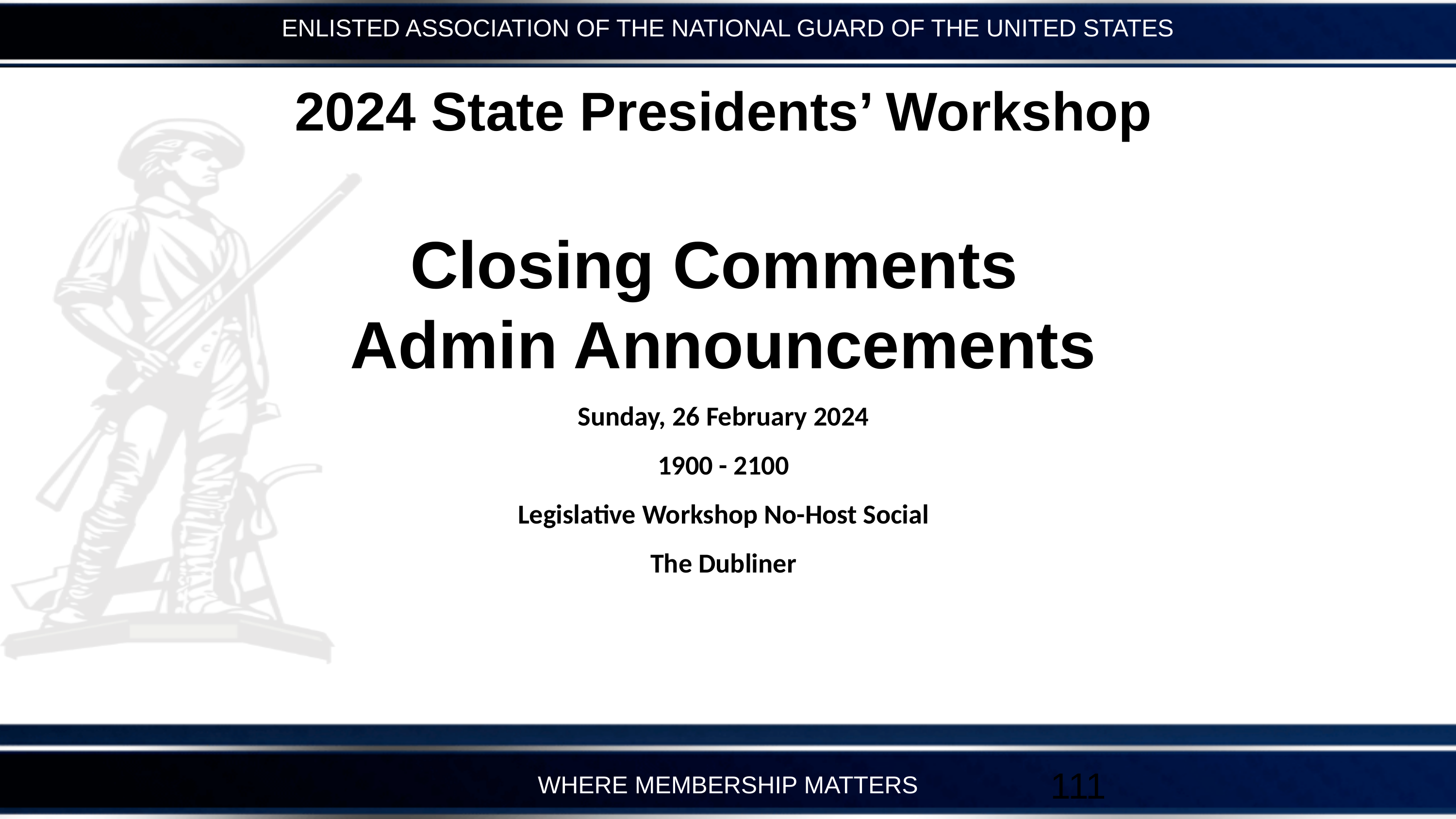

2024 State Presidents’ Workshop

Closing Comments
Admin Announcements
Sunday, 26 February 2024
1900 - 2100
Legislative Workshop No-Host Social
The Dubliner

111